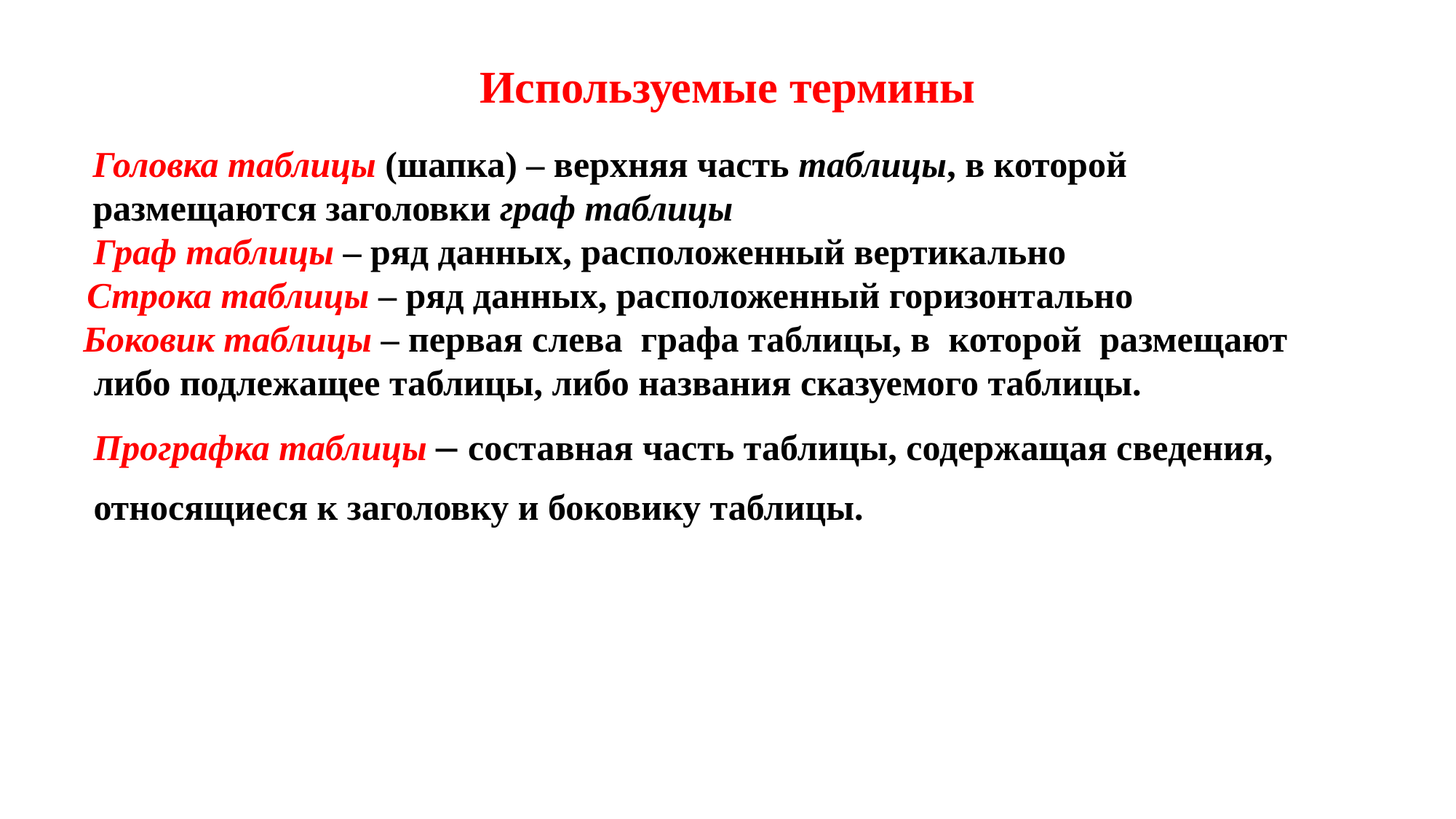

# Используемые термины
Головка таблицы (шапка) – верхняя часть таблицы, в которой        размещаются заголовки граф таблицы
Граф таблицы – ряд данных, расположенный вертикально
    Строка таблицы – ряд данных, расположенный горизонтально
    Боковик таблицы – первая слева  графа таблицы, в  которой  размещают
либо подлежащее таблицы, либо названия сказуемого таблицы.
Прографка таблицы – составная часть таблицы, содержащая сведения,
относящиеся к заголовку и боковику таблицы.